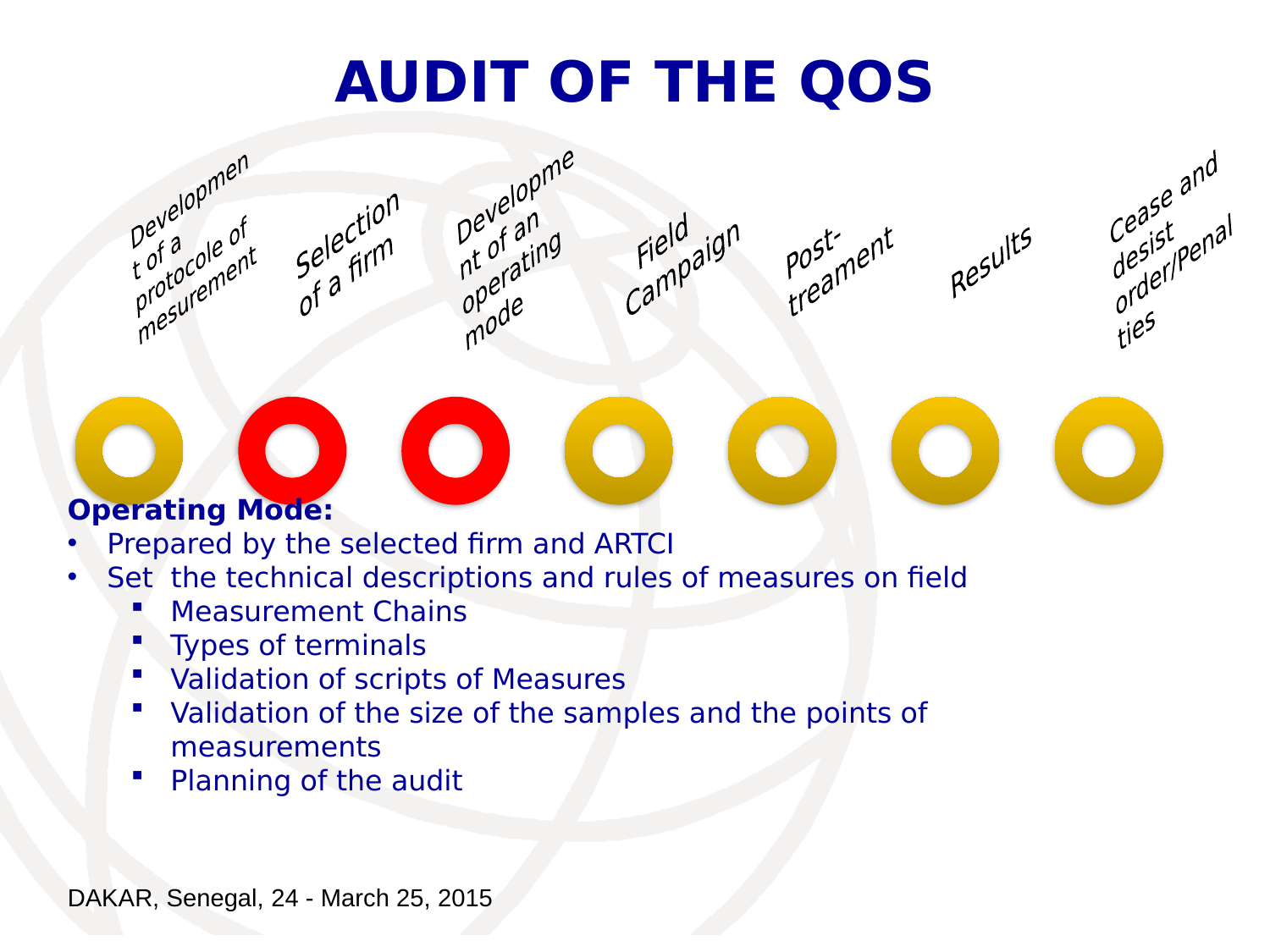

# AUDIT OF THE QOS

Operating Mode:
Prepared by the selected firm and ARTCI
Set  the technical descriptions and rules of measures on field
Measurement Chains
Types of terminals
Validation of scripts of Measures
Validation of the size of the samples and the points of measurements
Planning of the audit
DAKAR, Senegal, 24 - March 25, 2015